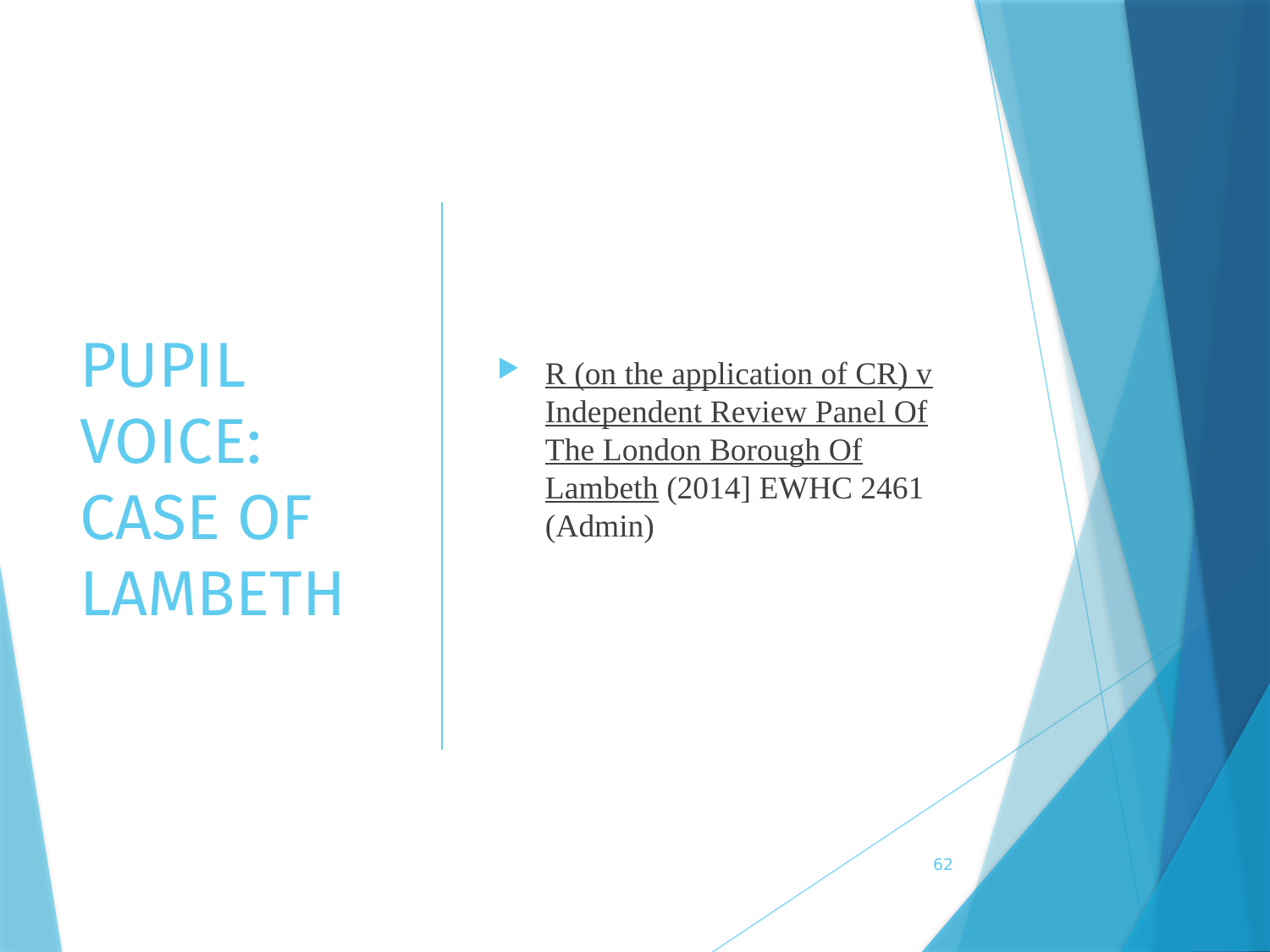

# PUPIL VOICE: CASE OF LAMBETH
R (on the application of CR) v Independent Review Panel Of The London Borough Of Lambeth (2014] EWHC 2461 (Admin)

62